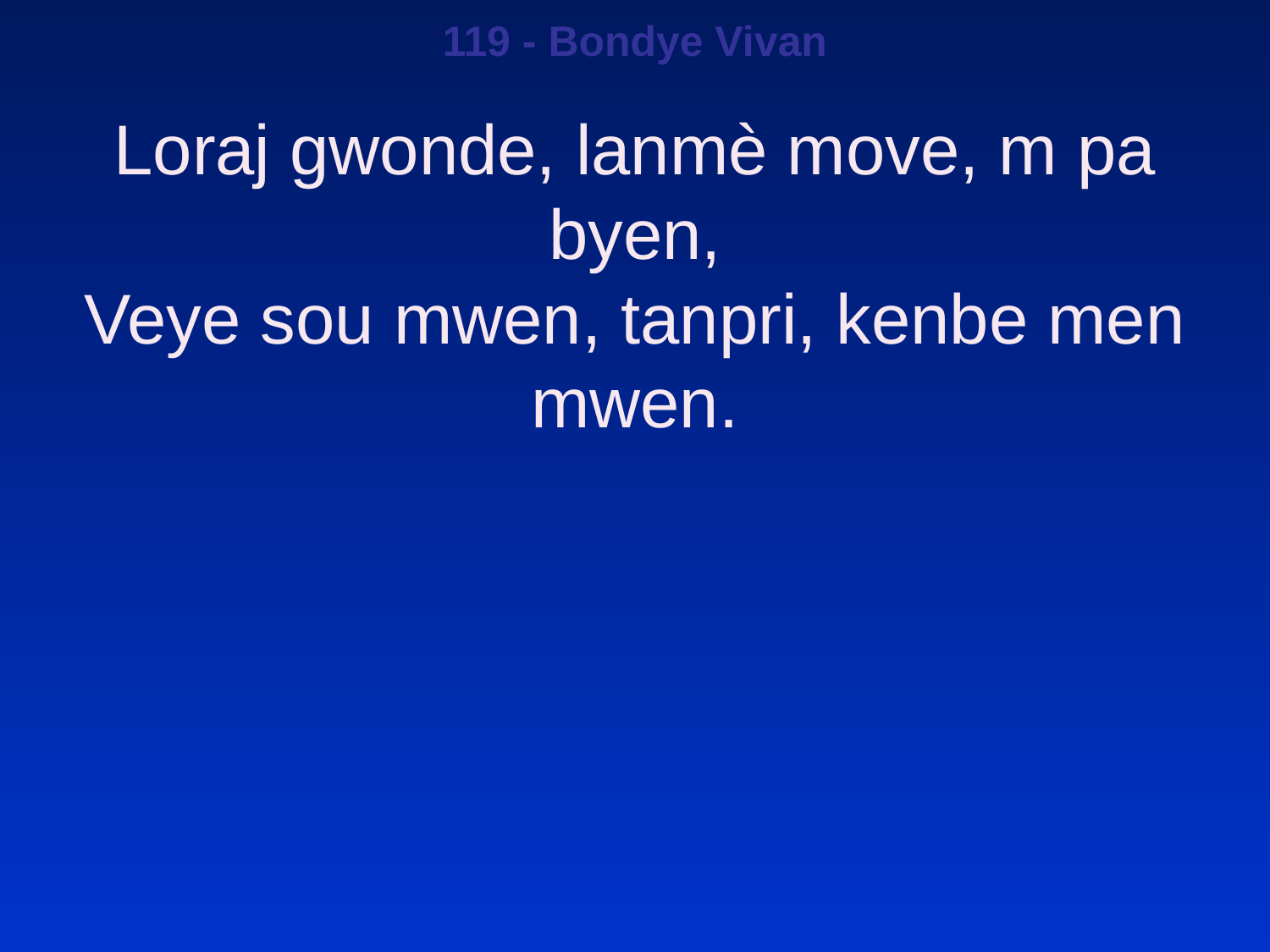

119 - Bondye Vivan
Loraj gwonde, lanmè move, m pa byen,
Veye sou mwen, tanpri, kenbe men mwen.